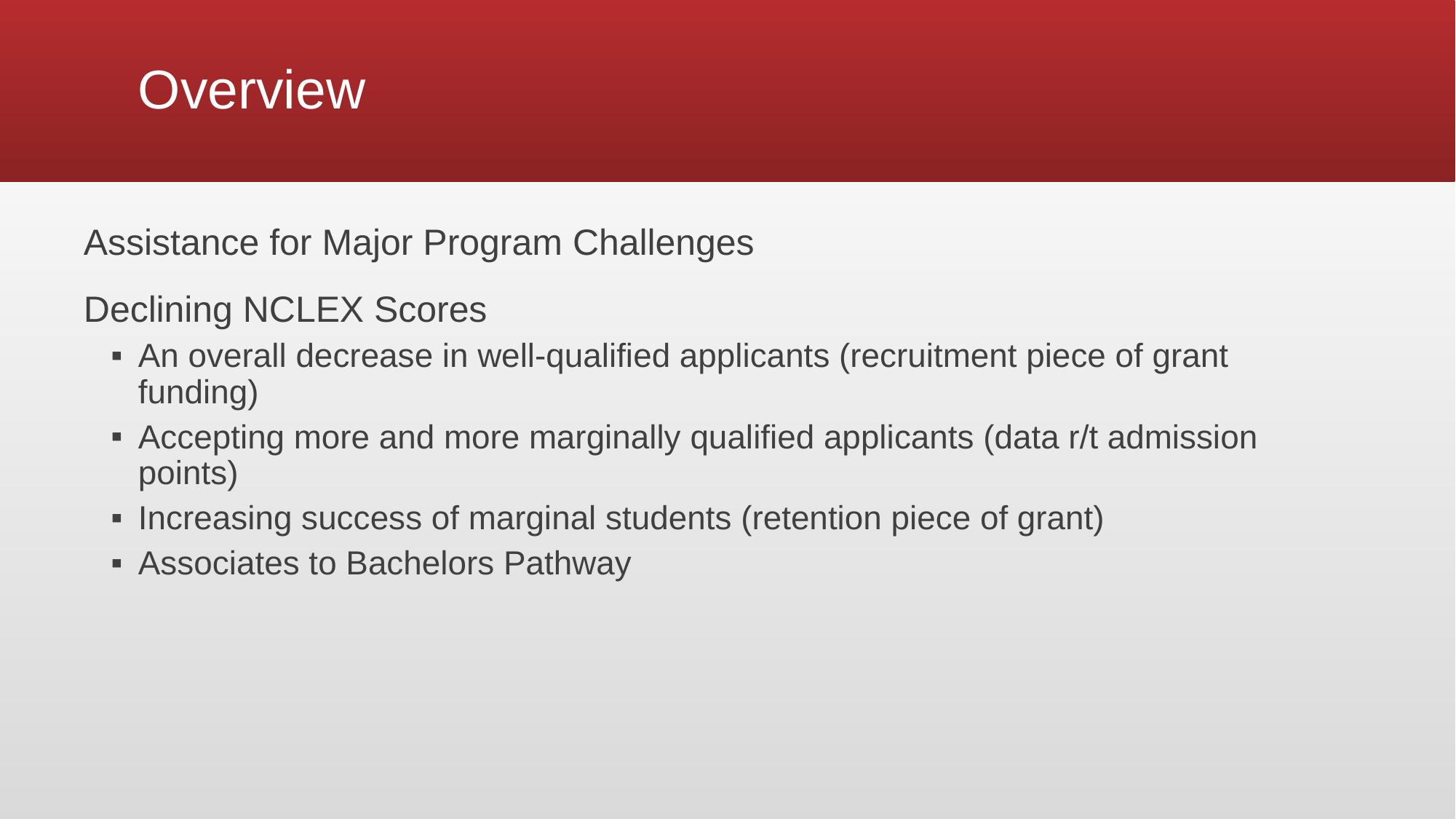

# Overview
Assistance for Major Program Challenges
Declining NCLEX Scores
An overall decrease in well-qualified applicants (recruitment piece of grant funding)
Accepting more and more marginally qualified applicants (data r/t admission points)
Increasing success of marginal students (retention piece of grant)
Associates to Bachelors Pathway